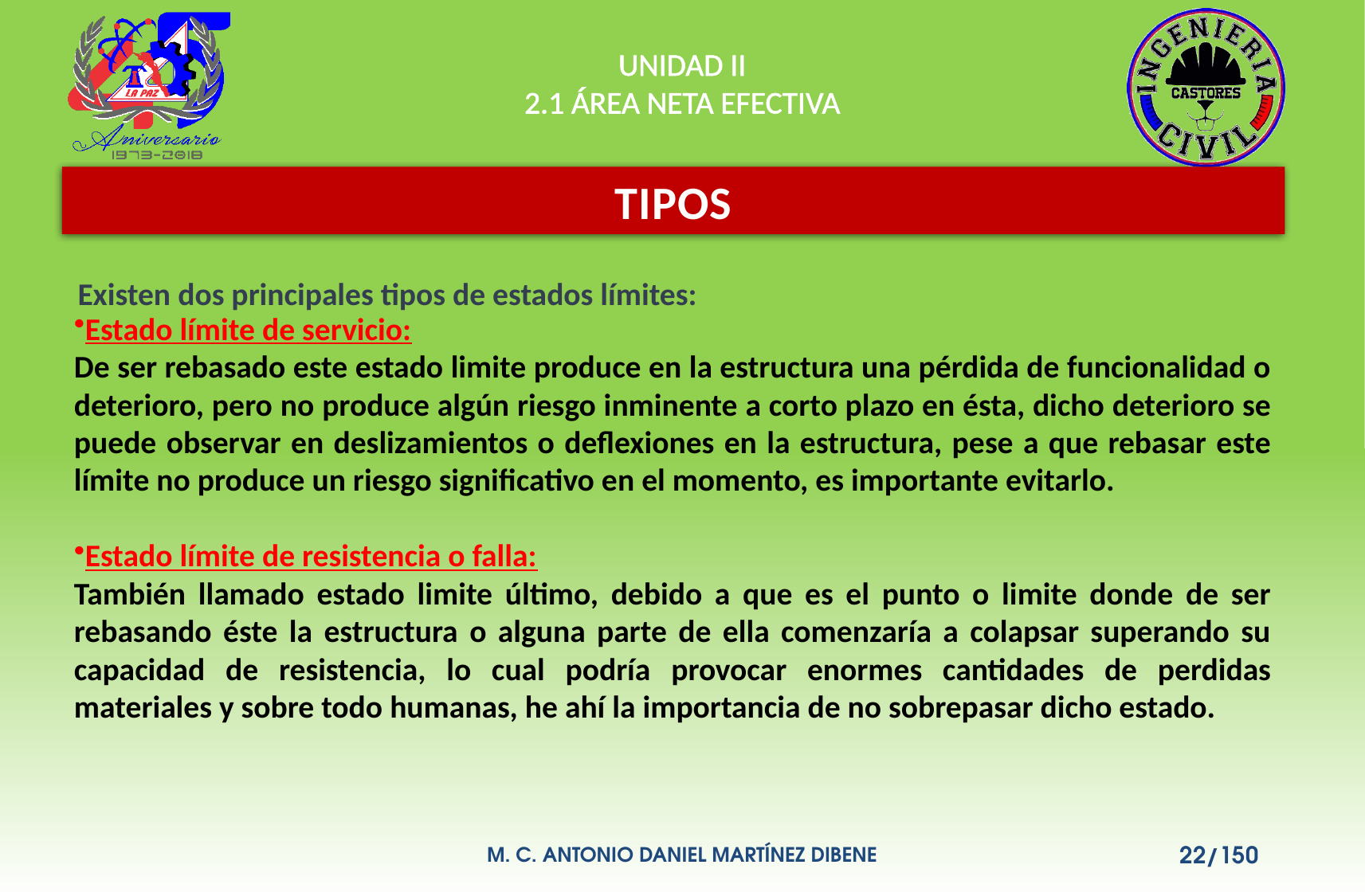

UNIDAD II
2.1 ÁREA NETA EFECTIVA
TIPOS
Existen dos principales tipos de estados límites:
Estado límite de servicio:
De ser rebasado este estado limite produce en la estructura una pérdida de funcionalidad o deterioro, pero no produce algún riesgo inminente a corto plazo en ésta, dicho deterioro se puede observar en deslizamientos o deflexiones en la estructura, pese a que rebasar este límite no produce un riesgo significativo en el momento, es importante evitarlo.

Estado límite de resistencia o falla:
También llamado estado limite último, debido a que es el punto o limite donde de ser rebasando éste la estructura o alguna parte de ella comenzaría a colapsar superando su capacidad de resistencia, lo cual podría provocar enormes cantidades de perdidas materiales y sobre todo humanas, he ahí la importancia de no sobrepasar dicho estado.
M. C. ANTONIO DANIEL MARTÍNEZ DIBENE
22/150